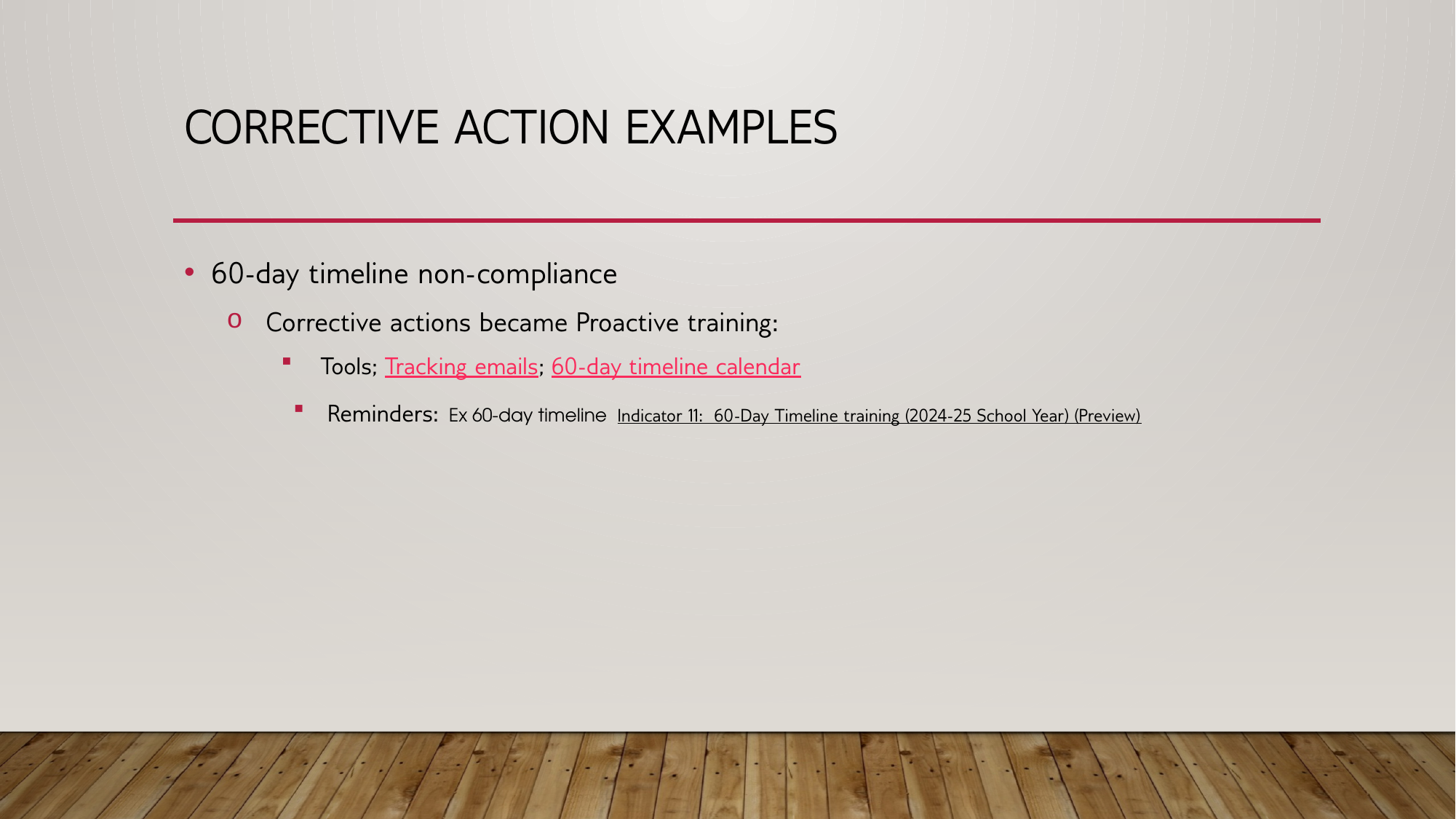

# Corrective Action Examples
60-day timeline non-compliance
Corrective actions became Proactive training:
Tools; Tracking emails; 60-day timeline calendar

Reminders:  Ex 60-day timeline  Indicator 11:  60-Day Timeline training (2024-25 School Year) (Preview)